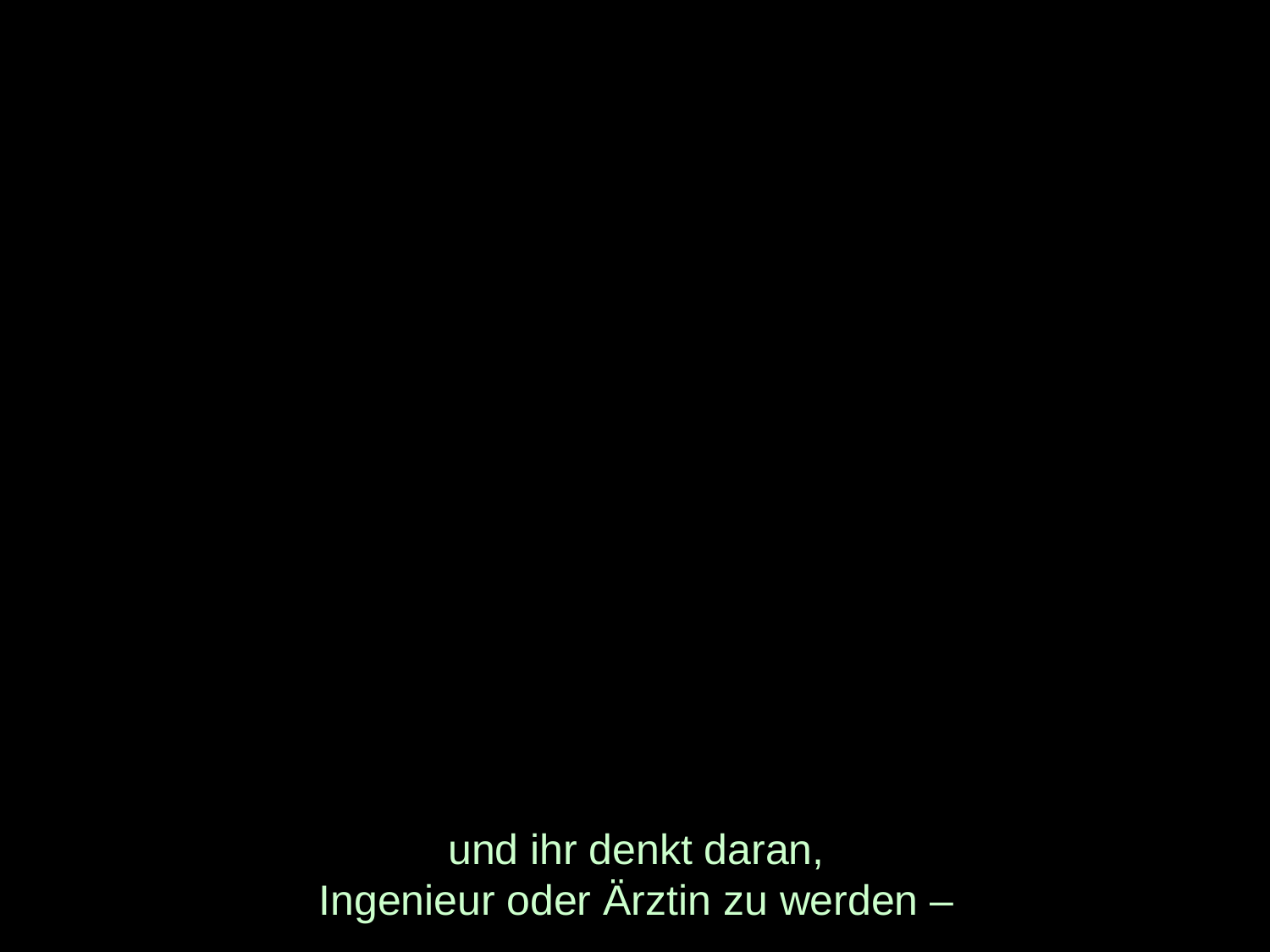

# und ihr denkt daran, Ingenieur oder Ärztin zu werden –